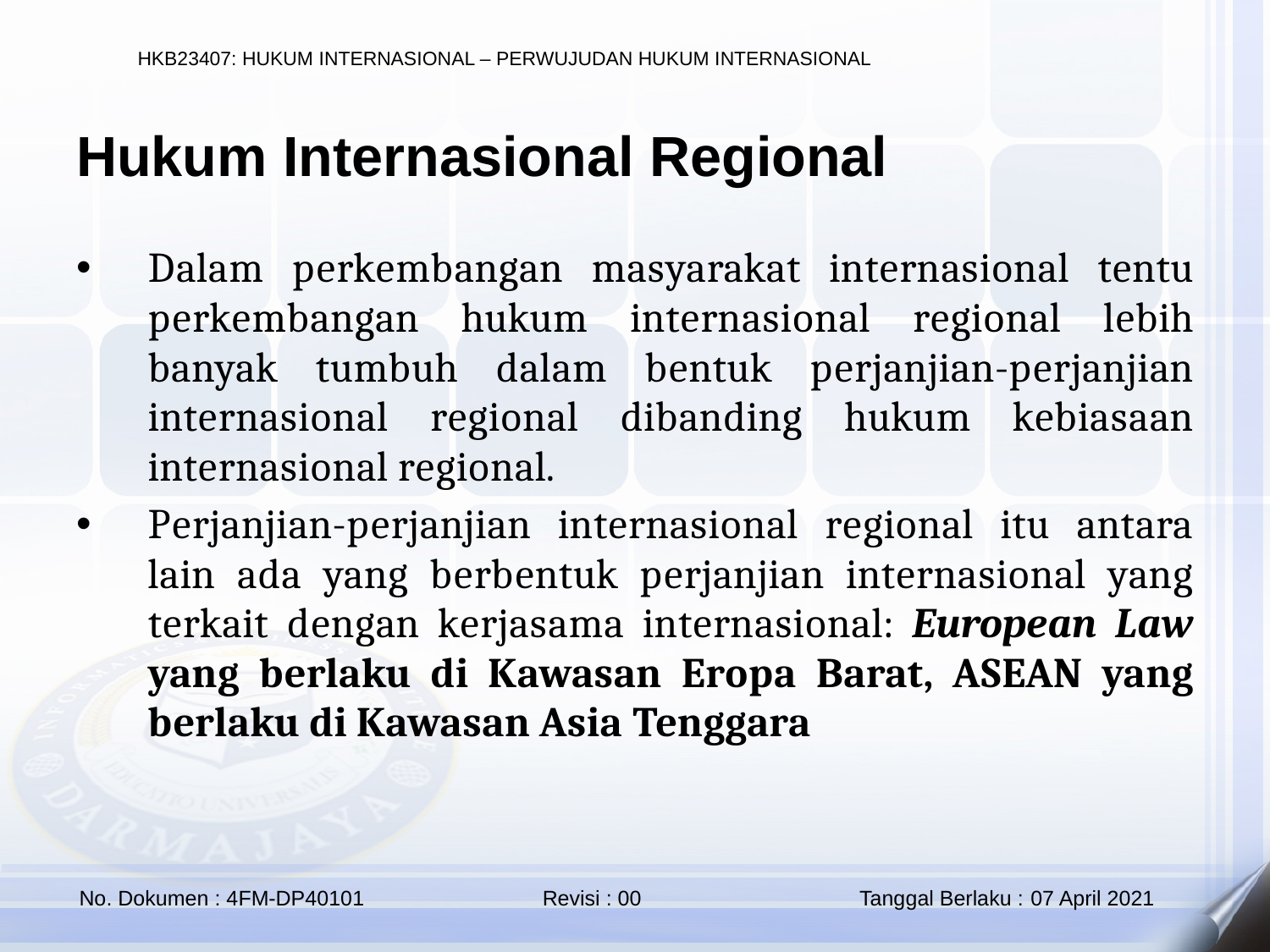

Hukum Internasional Regional
Dalam perkembangan masyarakat internasional tentu perkembangan hukum internasional regional lebih banyak tumbuh dalam bentuk perjanjian-perjanjian internasional regional dibanding hukum kebiasaan internasional regional.
Perjanjian-perjanjian internasional regional itu antara lain ada yang berbentuk perjanjian internasional yang terkait dengan kerjasama internasional: European Law yang berlaku di Kawasan Eropa Barat, ASEAN yang berlaku di Kawasan Asia Tenggara